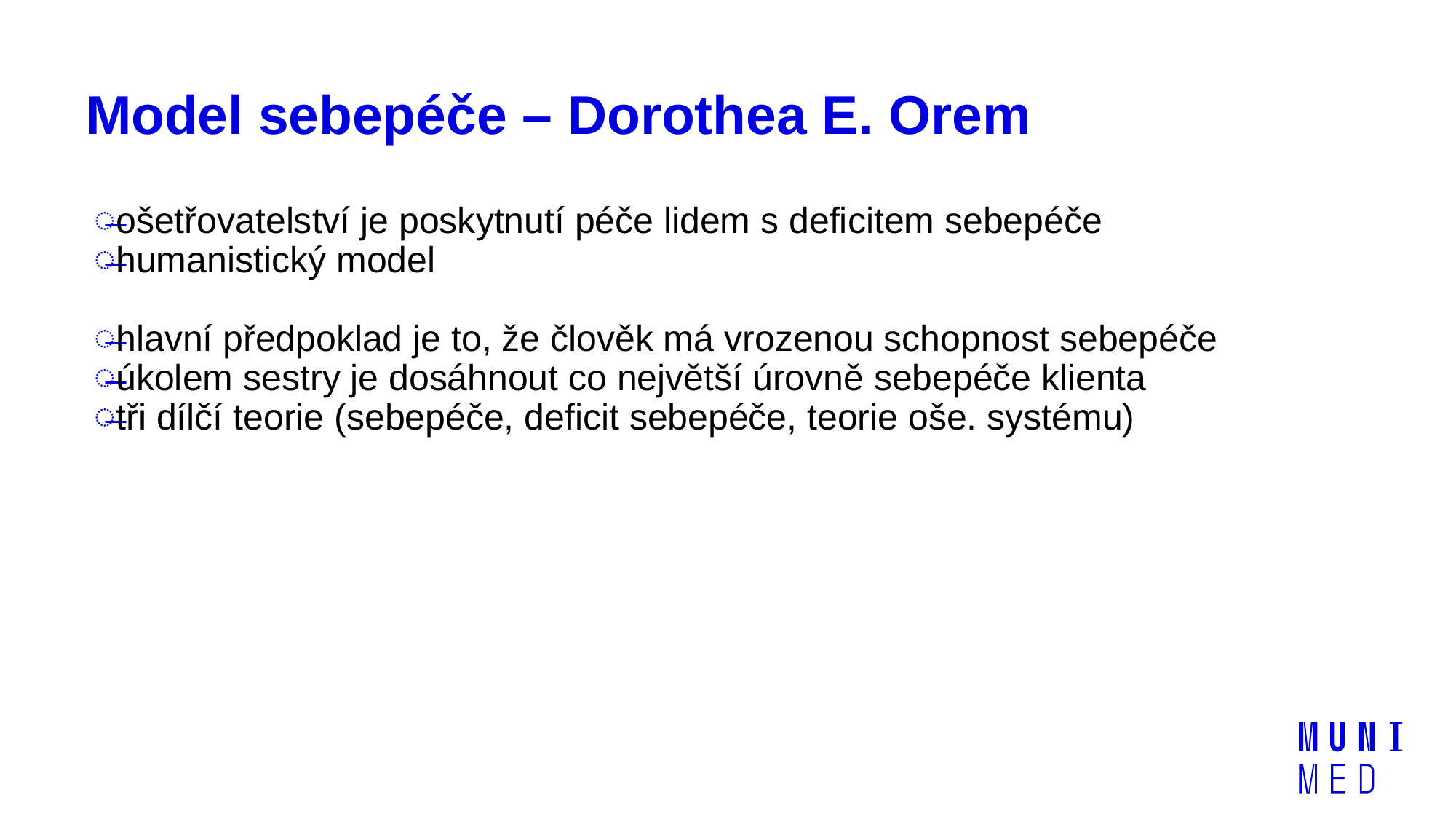

# Model sebepéče – Dorothea E. Orem
ošetřovatelství je poskytnutí péče lidem s deficitem sebepéče
humanistický model

hlavní předpoklad je to, že člověk má vrozenou schopnost sebepéče
úkolem sestry je dosáhnout co největší úrovně sebepéče klienta
tři dílčí teorie (sebepéče, deficit sebepéče, teorie oše. systému)